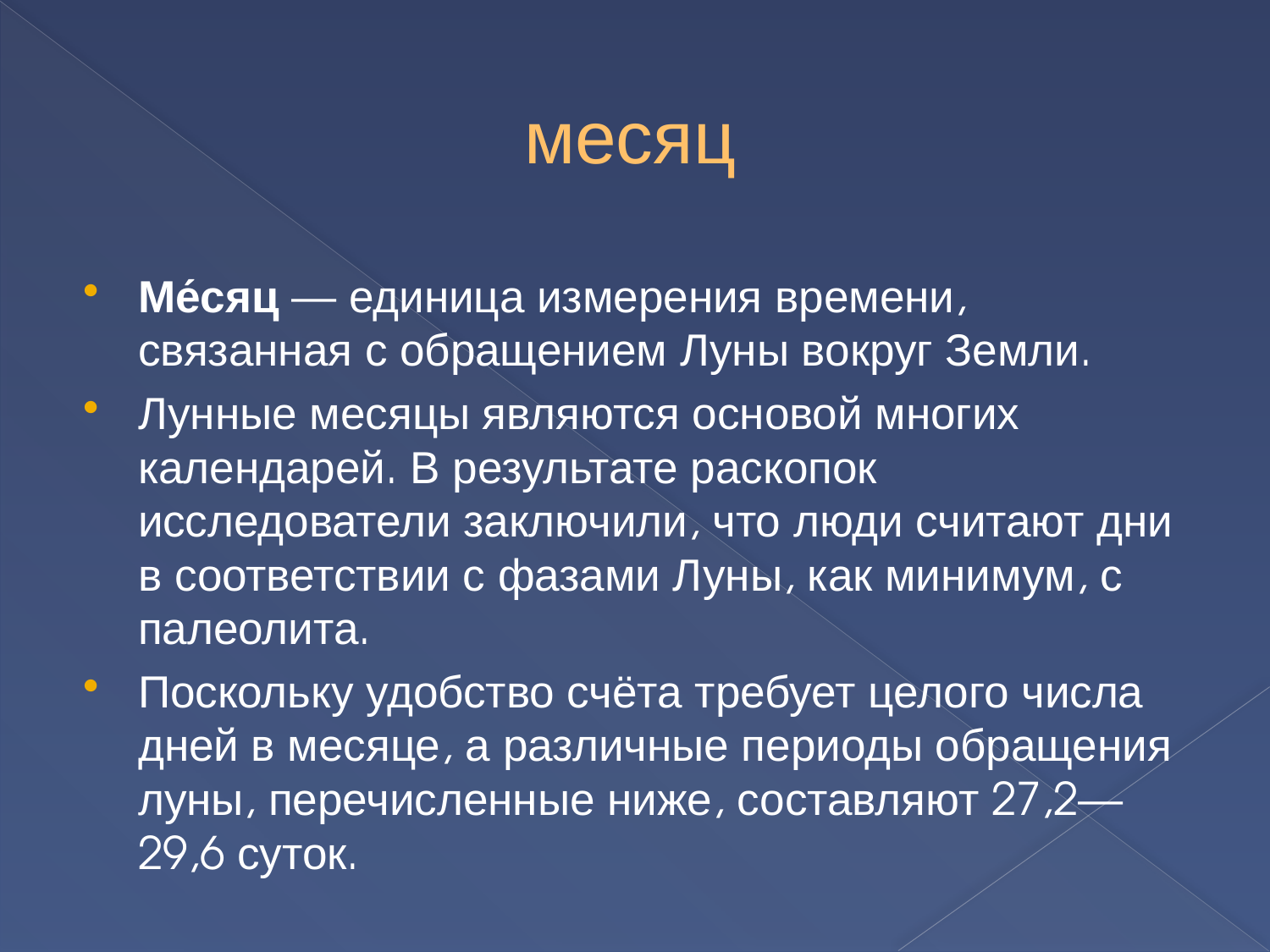

# месяц
Ме́сяц — единица измерения времени, связанная с обращением Луны вокруг Земли.
Лунные месяцы являются основой многих календарей. В результате раскопок исследователи заключили, что люди считают дни в соответствии с фазами Луны, как минимум, с палеолита.
Поскольку удобство счёта требует целого числа дней в месяце, а различные периоды обращения луны, перечисленные ниже, составляют 27,2—29,6 суток.